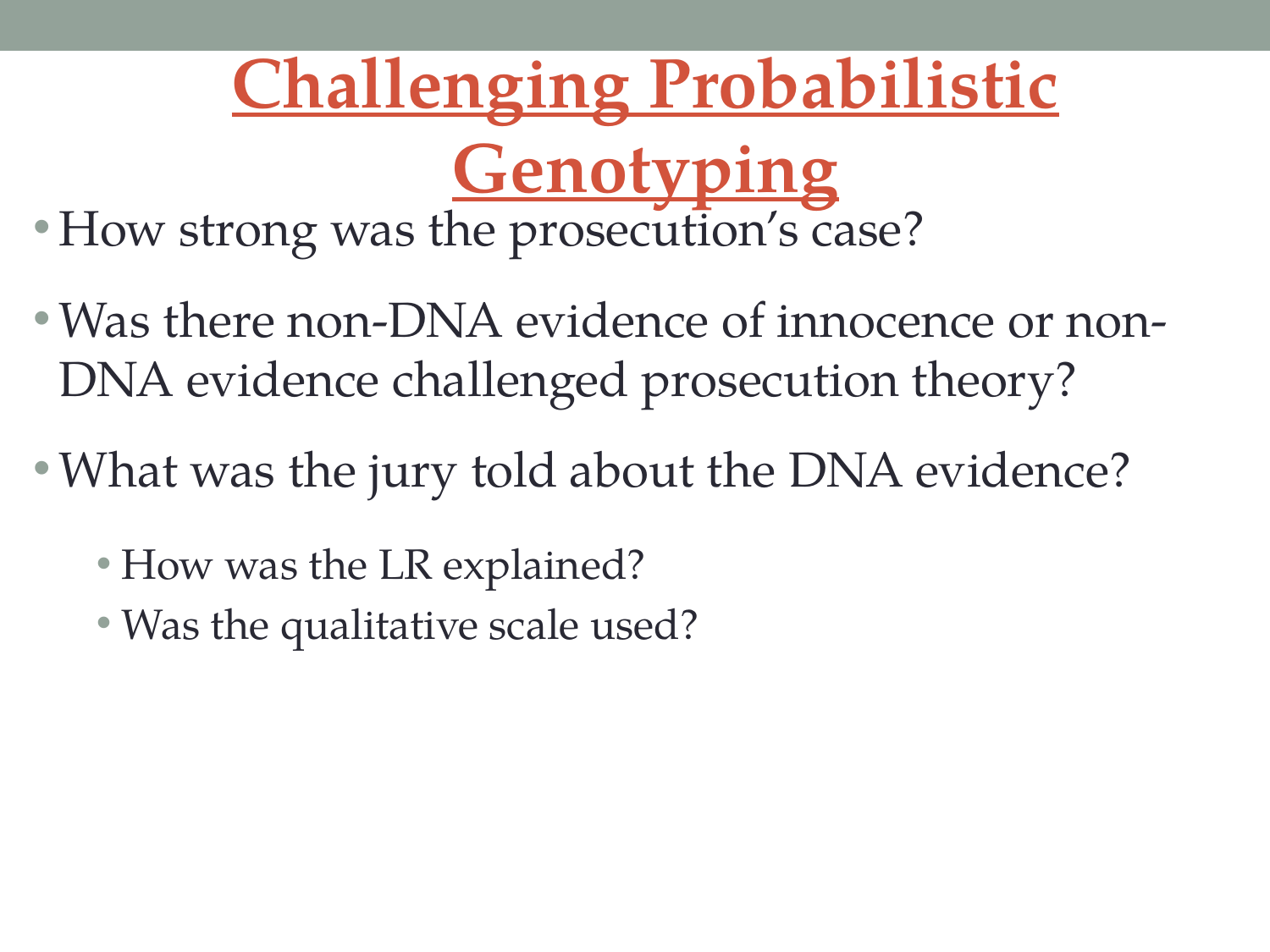

# Challenging Probabilistic Genotyping
How strong was the prosecution’s case?
Was there non-DNA evidence of innocence or non-DNA evidence challenged prosecution theory?
What was the jury told about the DNA evidence?
How was the LR explained?
Was the qualitative scale used?